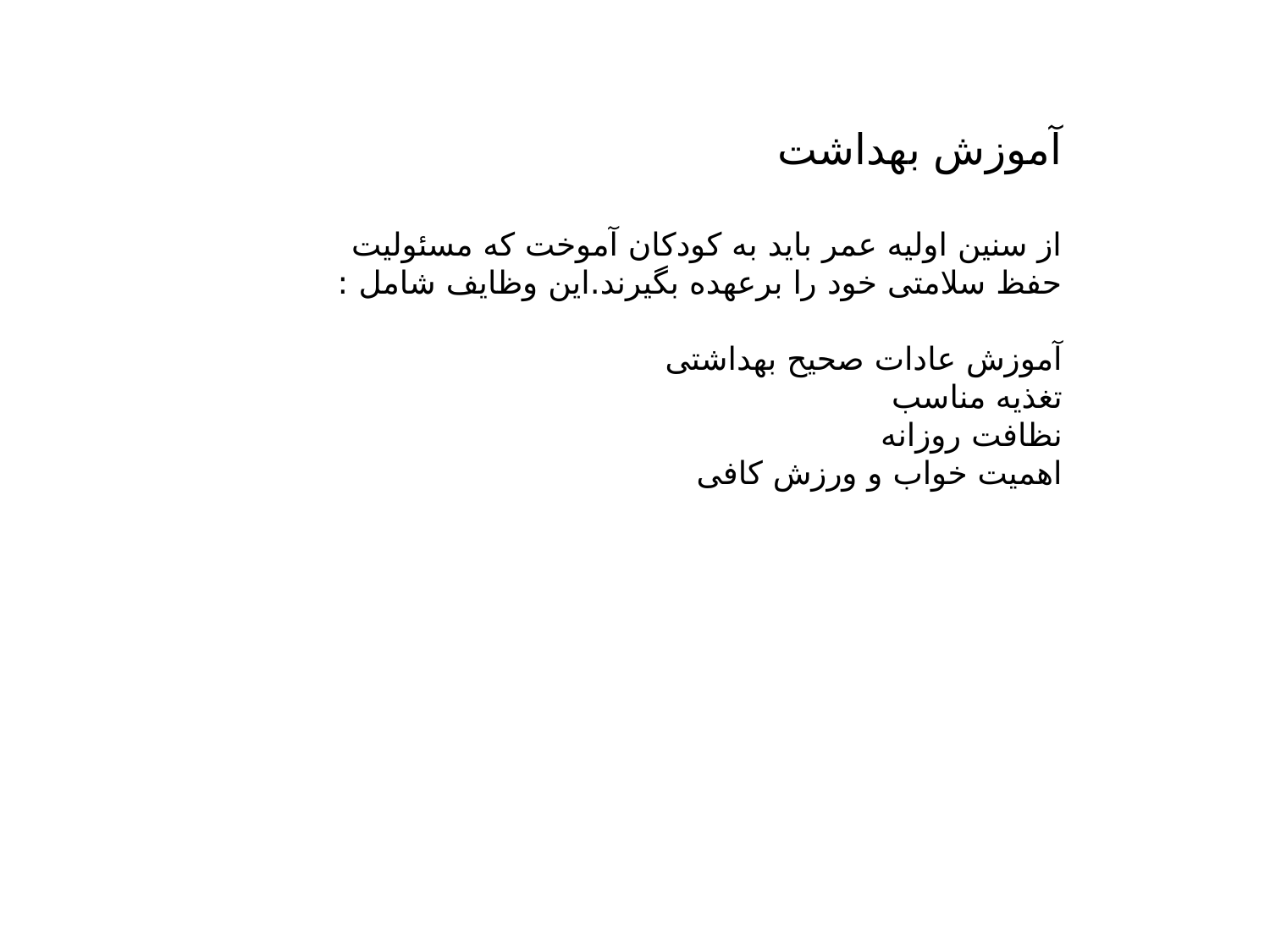

آموزش بهداشت

از سنین اولیه عمر باید به کودکان آموخت که مسئولیت حفظ سلامتی خود را برعهده بگیرند.این وظایف شامل :

آموزش عادات صحیح بهداشتی
تغذیه مناسب
نظافت روزانه
اهمیت خواب و ورزش کافی